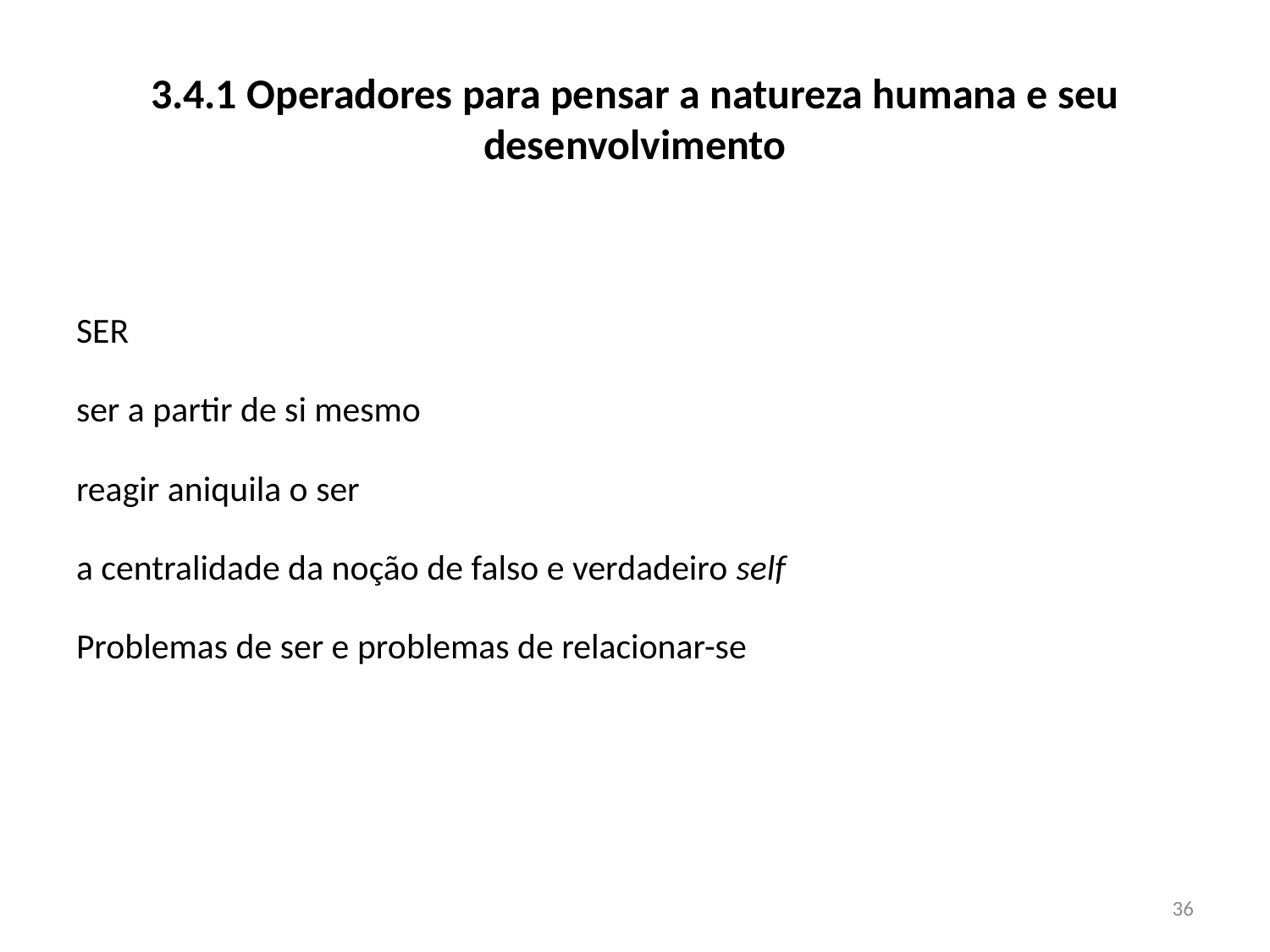

# 3.4.1 Operadores para pensar a natureza humana e seu desenvolvimento

SER
ser a partir de si mesmo
reagir aniquila o ser
a centralidade da noção de falso e verdadeiro self
Problemas de ser e problemas de relacionar-se

36